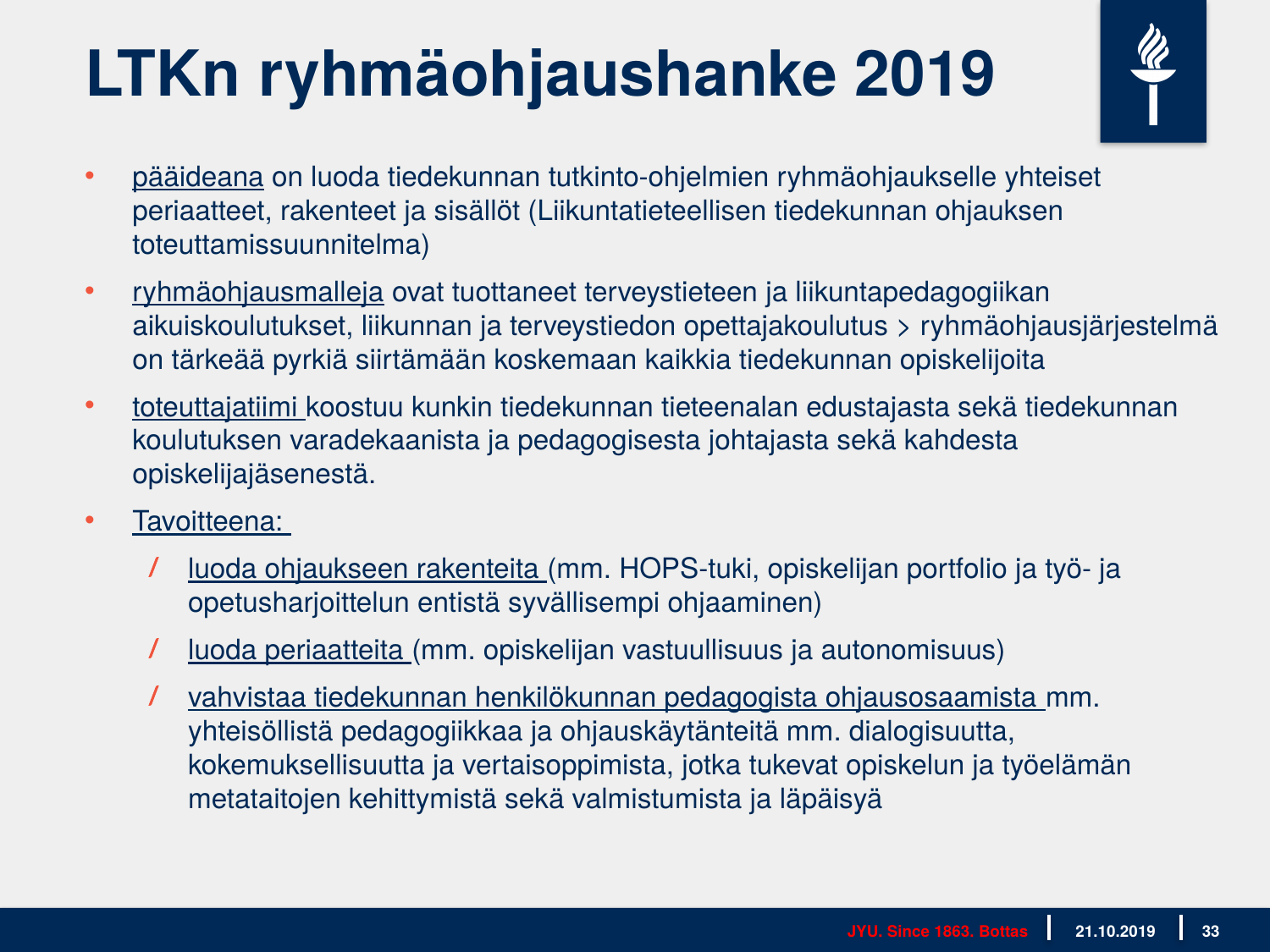

# LTKn ryhmäohjaushanke 2019
pääideana on luoda tiedekunnan tutkinto-ohjelmien ryhmäohjaukselle yhteiset periaatteet, rakenteet ja sisällöt (Liikuntatieteellisen tiedekunnan ohjauksen toteuttamissuunnitelma)
ryhmäohjausmalleja ovat tuottaneet terveystieteen ja liikuntapedagogiikan aikuiskoulutukset, liikunnan ja terveystiedon opettajakoulutus > ryhmäohjausjärjestelmä on tärkeää pyrkiä siirtämään koskemaan kaikkia tiedekunnan opiskelijoita
toteuttajatiimi koostuu kunkin tiedekunnan tieteenalan edustajasta sekä tiedekunnan koulutuksen varadekaanista ja pedagogisesta johtajasta sekä kahdesta opiskelijajäsenestä.
Tavoitteena:
luoda ohjaukseen rakenteita (mm. HOPS-tuki, opiskelijan portfolio ja työ- ja opetusharjoittelun entistä syvällisempi ohjaaminen)
luoda periaatteita (mm. opiskelijan vastuullisuus ja autonomisuus)
vahvistaa tiedekunnan henkilökunnan pedagogista ohjausosaamista mm. yhteisöllistä pedagogiikkaa ja ohjauskäytänteitä mm. dialogisuutta, kokemuksellisuutta ja vertaisoppimista, jotka tukevat opiskelun ja työelämän metataitojen kehittymistä sekä valmistumista ja läpäisyä
JYU. Since 1863. Bottas
21.10.2019
33